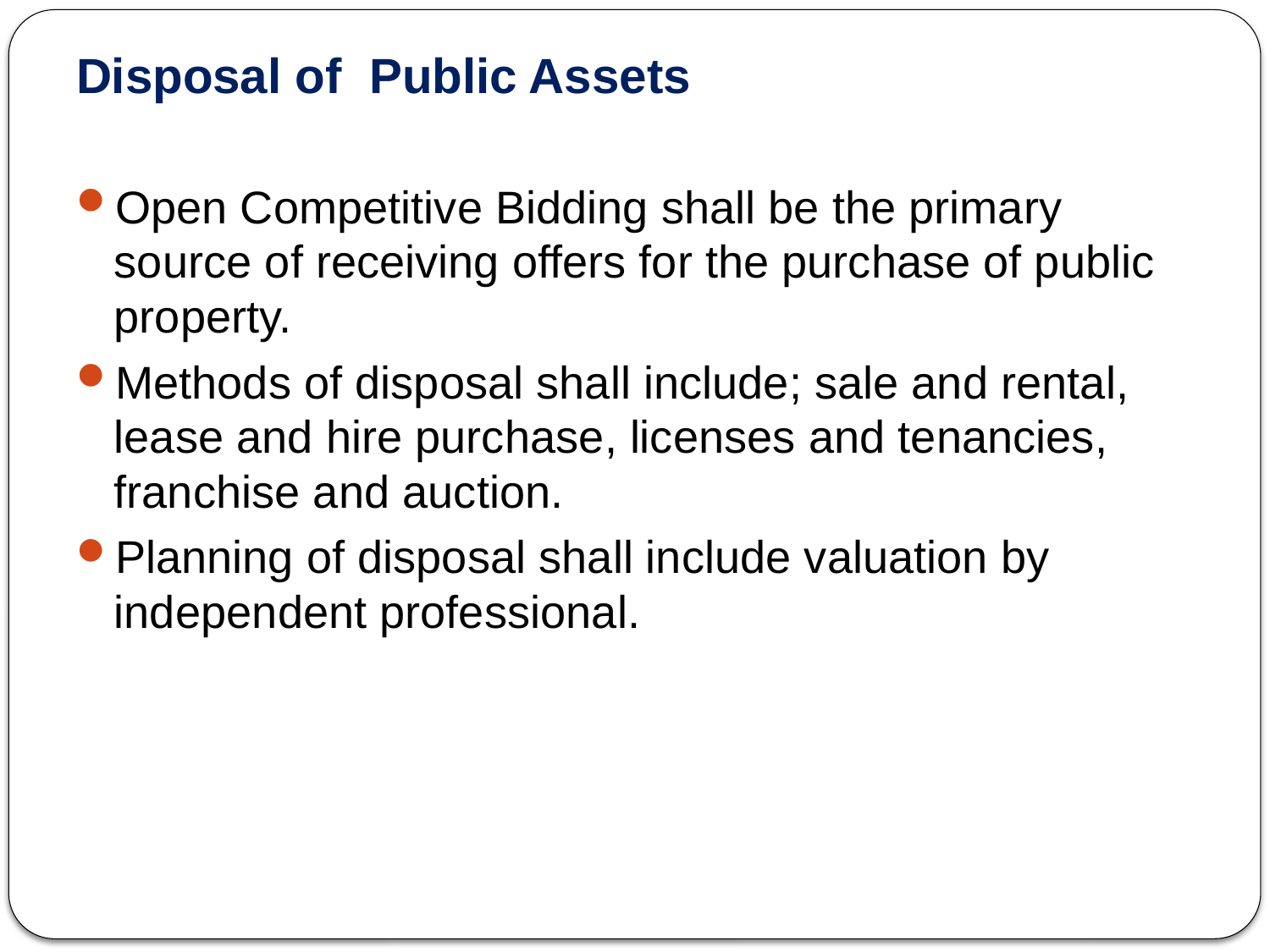

# Disposal of  Public Assets

Open Competitive Bidding shall be the primary source of receiving offers for the purchase of public property.
Methods of disposal shall include; sale and rental, lease and hire purchase, licenses and tenancies, franchise and auction.
Planning of disposal shall include valuation by independent professional.
29